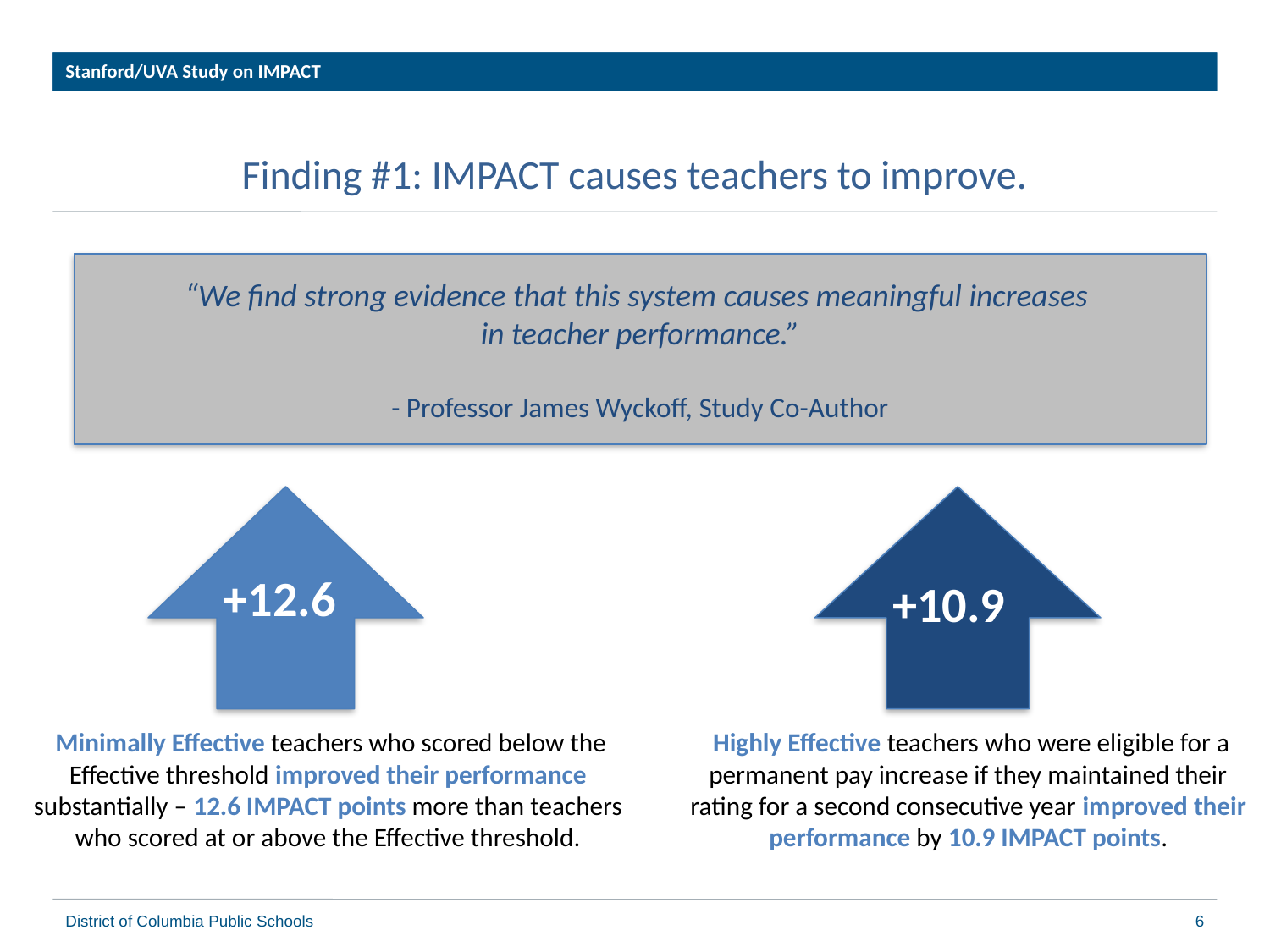

Stanford/UVA Study on IMPACT

# Finding #1: IMPACT causes teachers to improve.
“We find strong evidence that this system causes meaningful increases
in teacher performance.”

- Professor James Wyckoff, Study Co-Author

+12.6
+10.9
 Minimally Effective teachers who scored below the Effective threshold improved their performance substantially – 12.6 IMPACT points more than teachers who scored at or above the Effective threshold.
 Highly Effective teachers who were eligible for a permanent pay increase if they maintained their rating for a second consecutive year improved their performance by 10.9 IMPACT points.
District of Columbia Public Schools
6